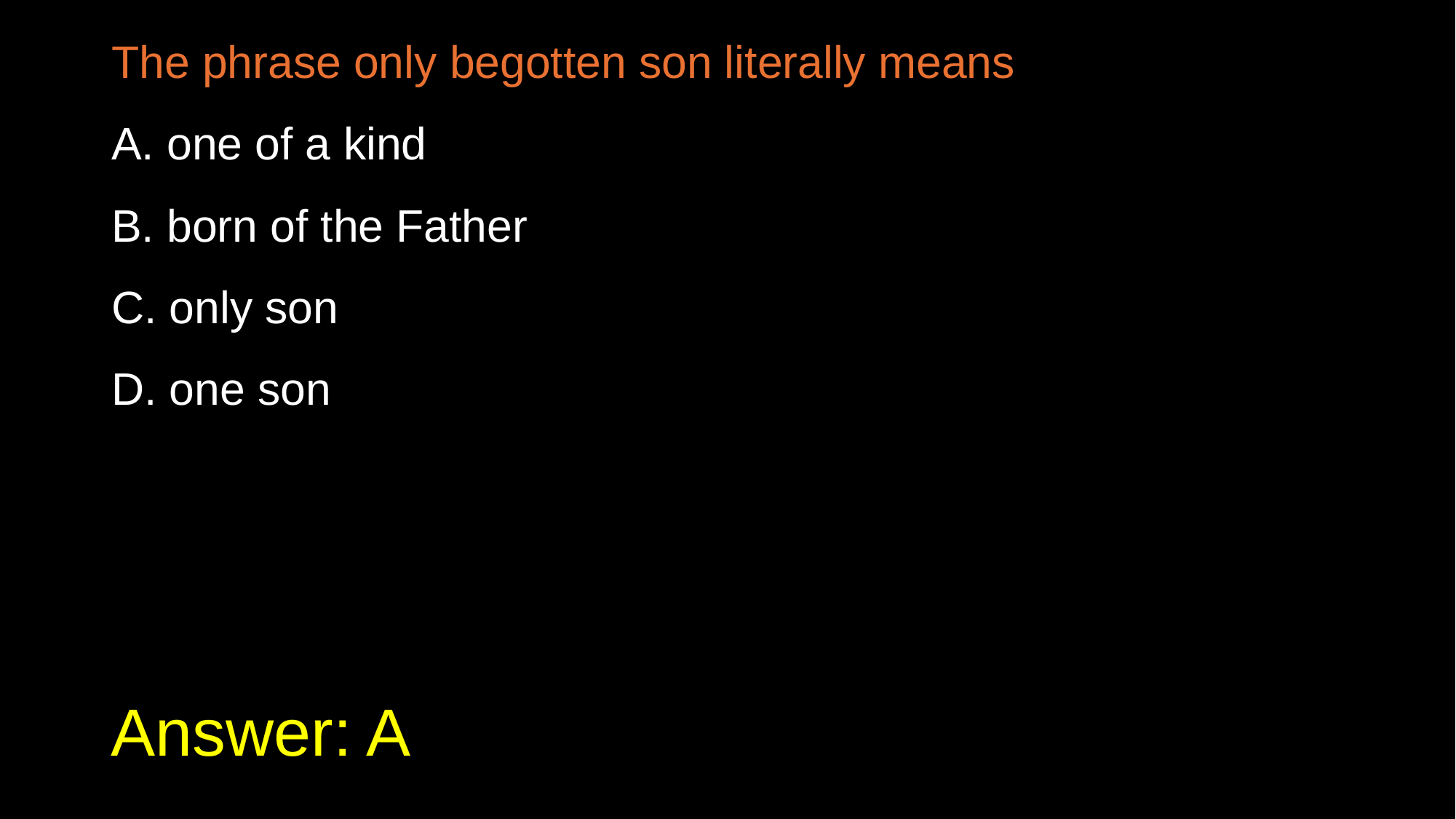

The phrase only begotten son literally means
A. one of a kind
B. born of the Father
C. only son
D. one son
# Answer: A